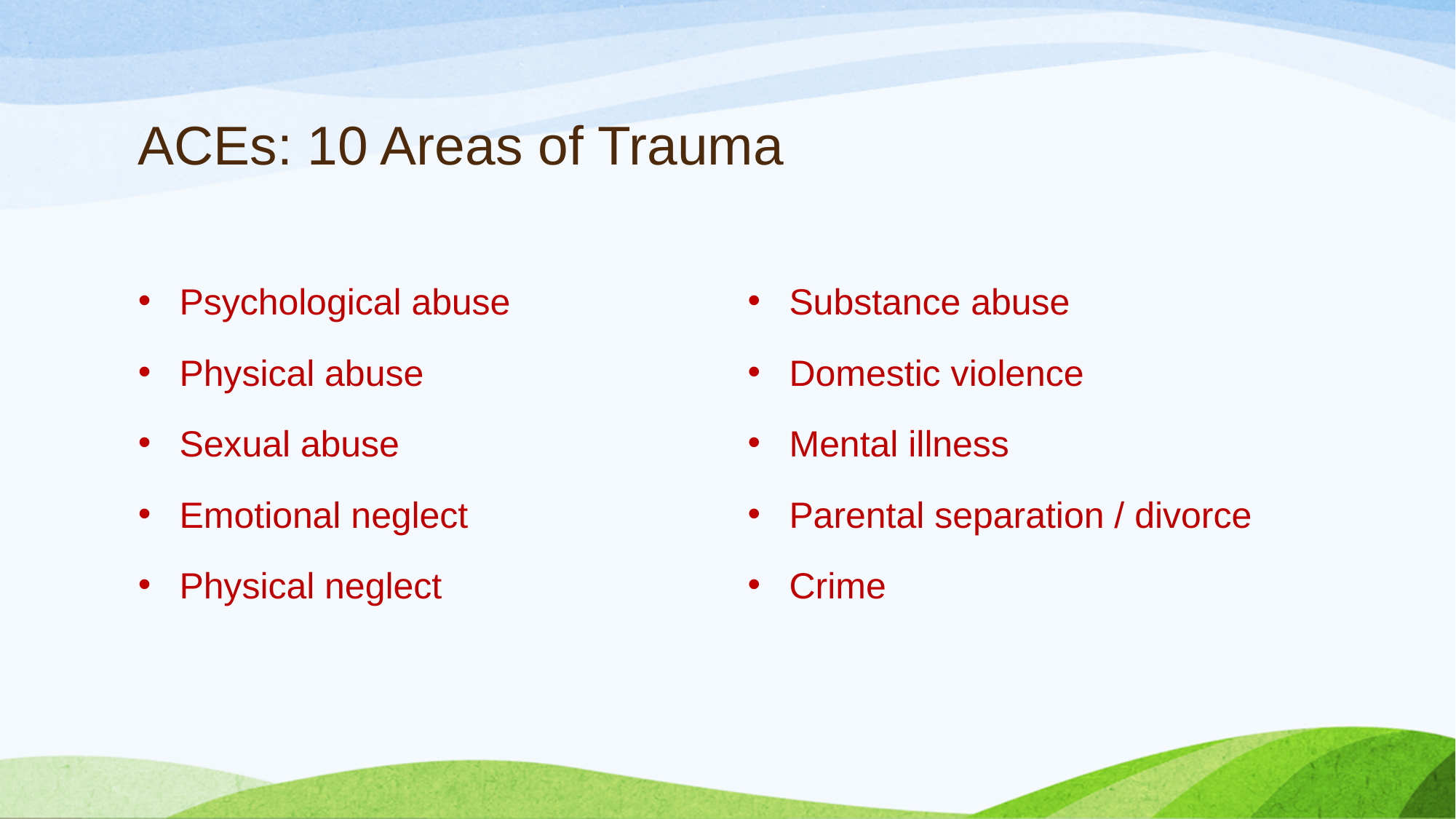

# ACEs: 10 Areas of Trauma
Psychological abuse
Physical abuse
Sexual abuse
Emotional neglect
Physical neglect
Substance abuse
Domestic violence
Mental illness
Parental separation / divorce
Crime